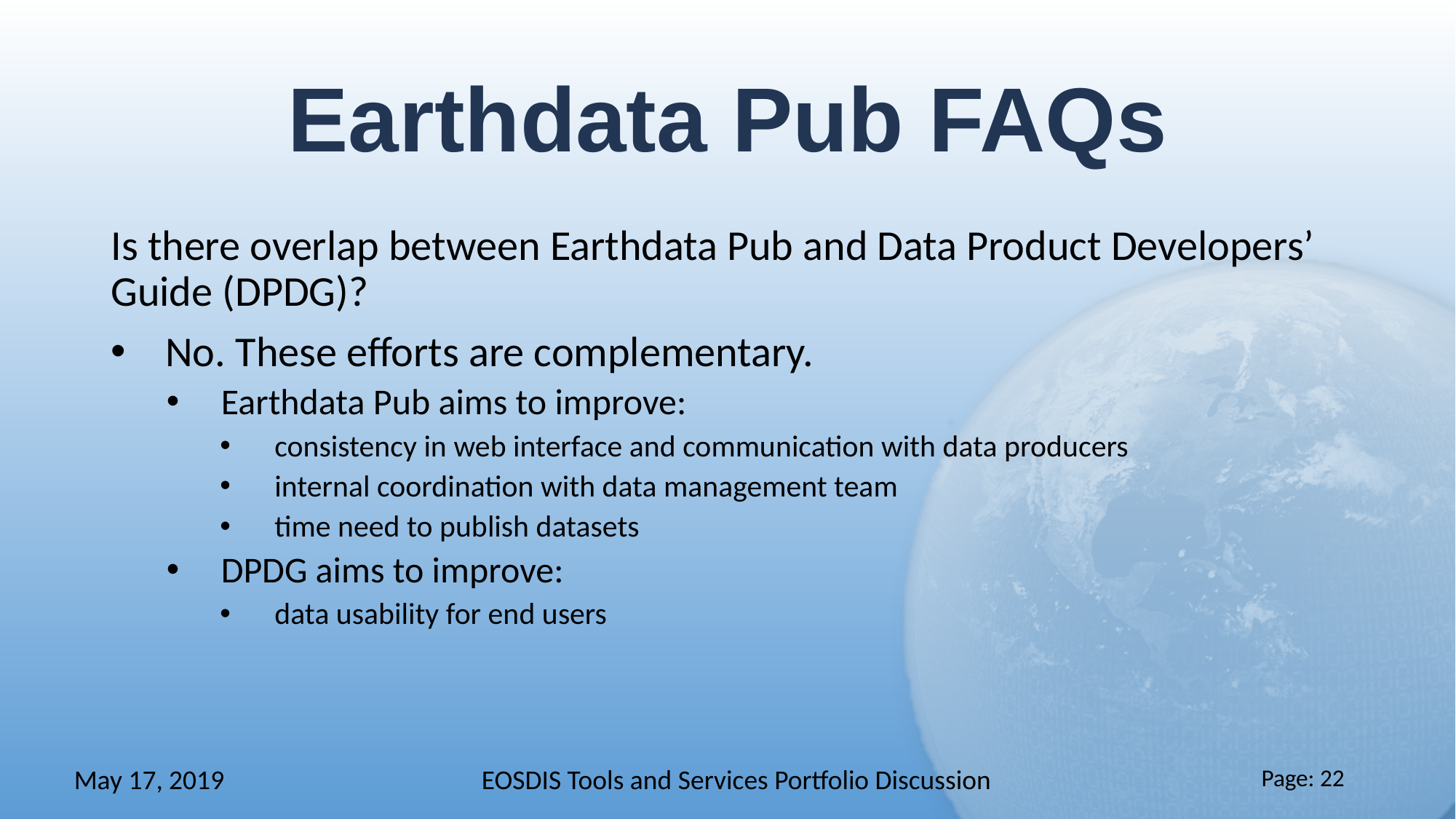

# Earthdata Pub FAQs
Is there overlap between Earthdata Pub and Data Product Developers’ Guide (DPDG)?
No. These efforts are complementary.
Earthdata Pub aims to improve:
consistency in web interface and communication with data producers
internal coordination with data management team
time need to publish datasets
DPDG aims to improve:
data usability for end users